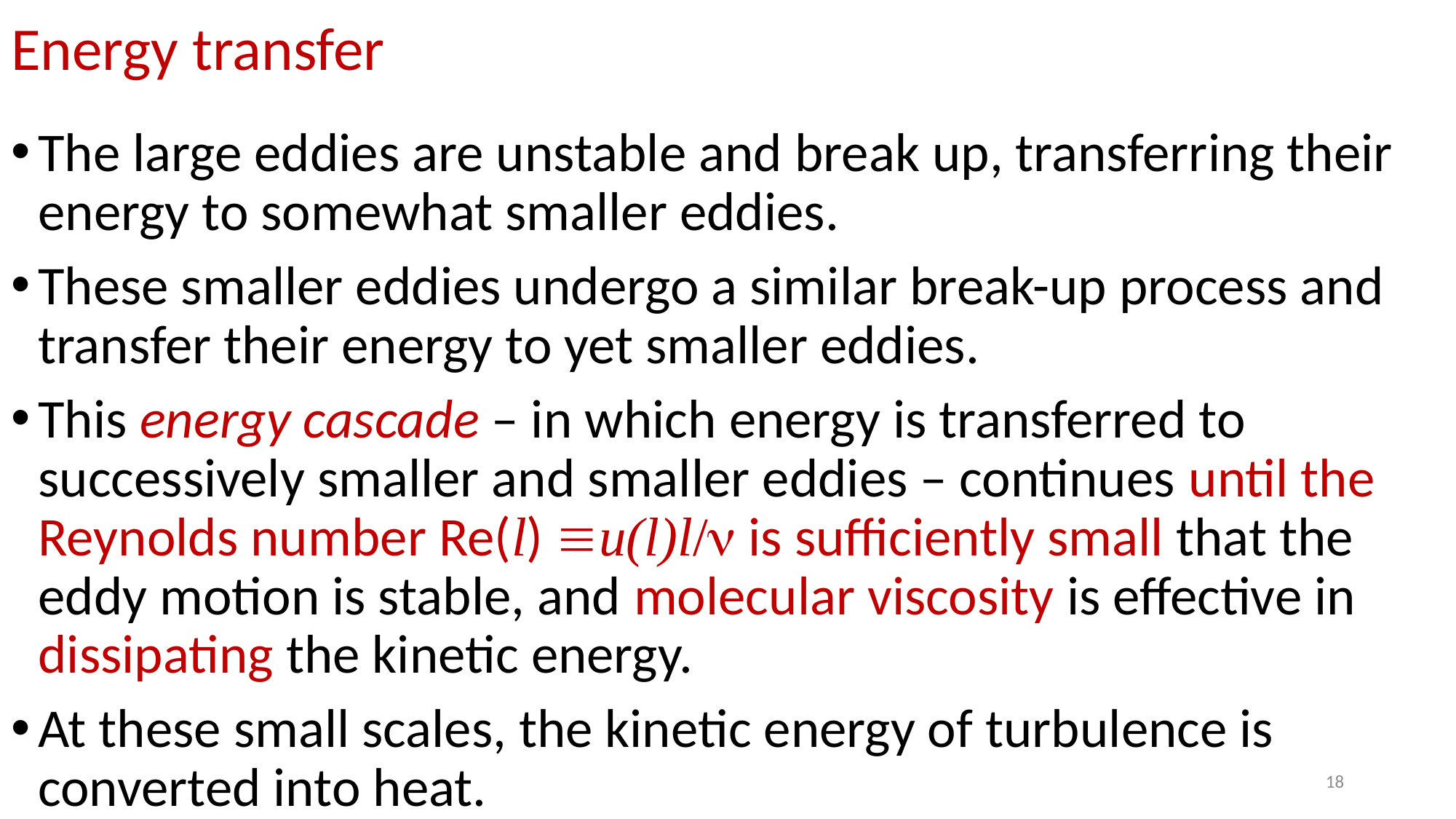

# Energy transfer
The large eddies are unstable and break up, transferring their energy to somewhat smaller eddies.
These smaller eddies undergo a similar break-up process and transfer their energy to yet smaller eddies.
This energy cascade – in which energy is transferred to successively smaller and smaller eddies – continues until the Reynolds number Re(l) ≡u(l)l/ν is sufficiently small that the eddy motion is stable, and molecular viscosity is effective in dissipating the kinetic energy.
At these small scales, the kinetic energy of turbulence is converted into heat.
18